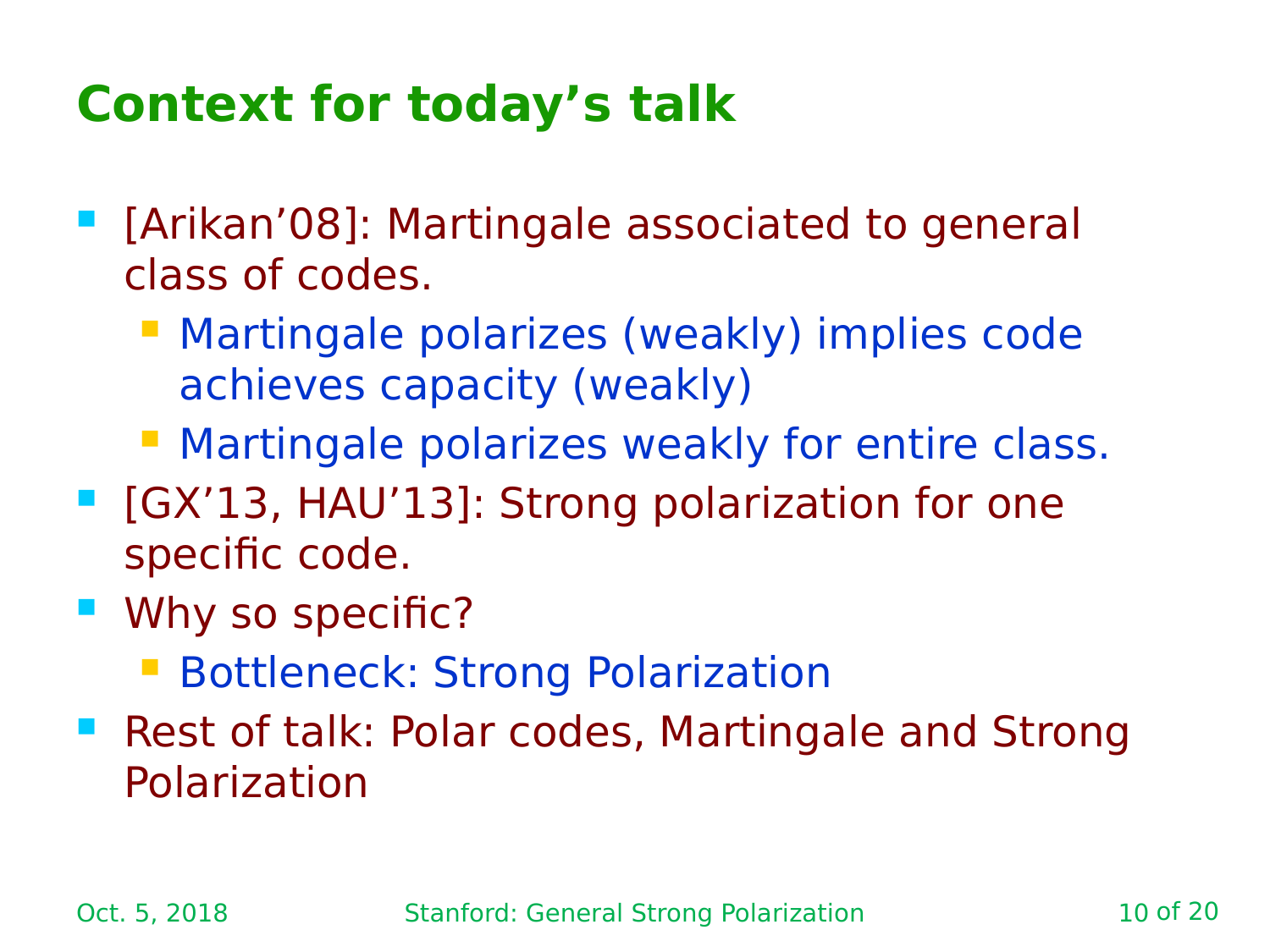

# Context for today’s talk
[Arikan’08]: Martingale associated to general class of codes.
Martingale polarizes (weakly) implies code achieves capacity (weakly)
Martingale polarizes weakly for entire class.
[GX’13, HAU’13]: Strong polarization for one specific code.
Why so specific?
Bottleneck: Strong Polarization
Rest of talk: Polar codes, Martingale and Strong Polarization
Oct. 5, 2018
Stanford: General Strong Polarization
10